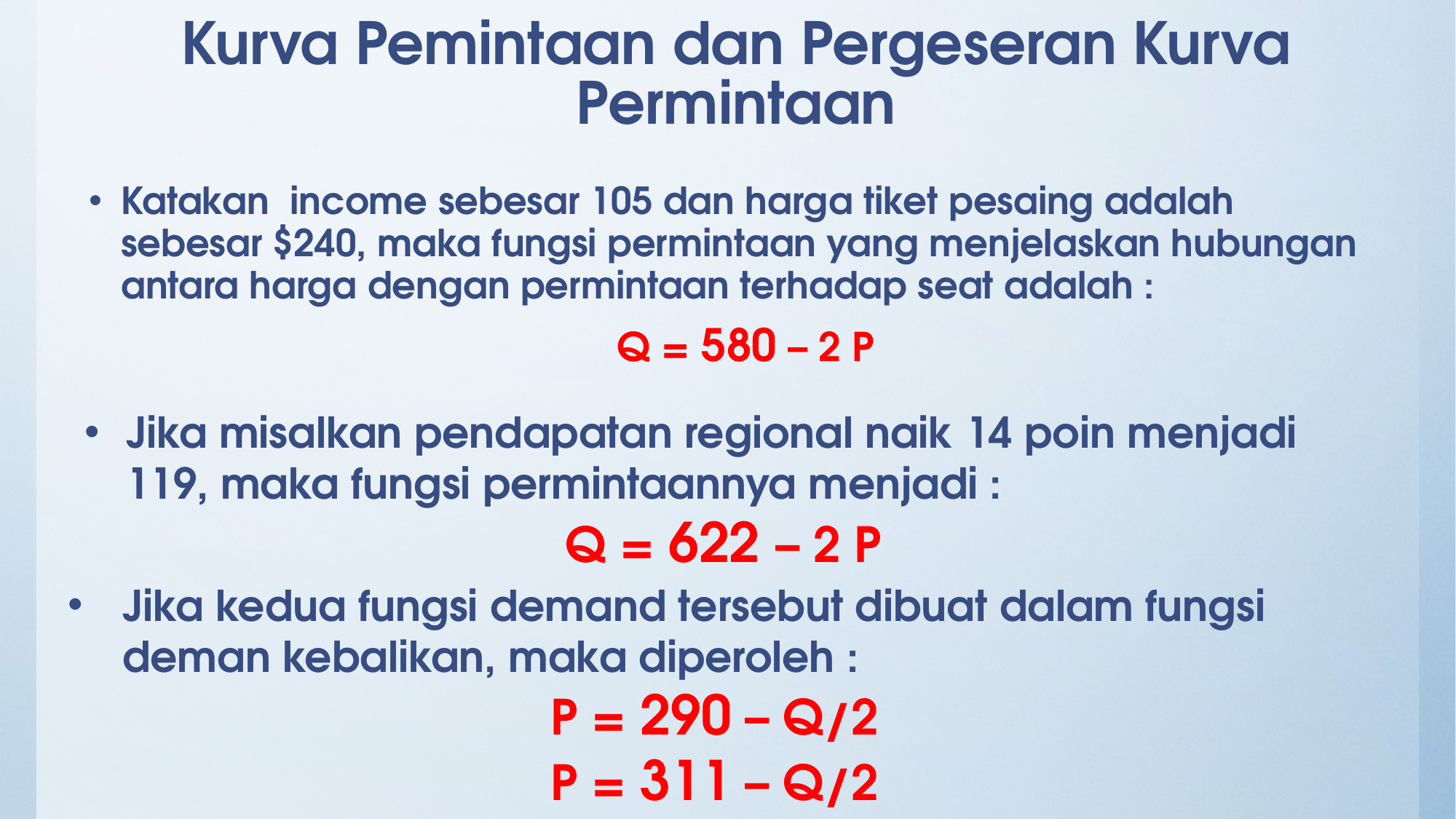

# Kurva Pemintaan dan Pergeseran Kurva Permintaan
Katakan  income sebesar 105 dan harga tiket pesaing adalah sebesar $240, maka fungsi permintaan yang menjelaskan hubungan antara harga dengan permintaan terhadap seat adalah :
Q = 580 – 2 P
Jika misalkan pendapatan regional naik 14 poin menjadi  119, maka fungsi permintaannya menjadi :
Q = 622 – 2 P
Jika kedua fungsi demand tersebut dibuat dalam fungsi deman kebalikan, maka diperoleh :
P = 290 – Q/2
P = 311 – Q/2